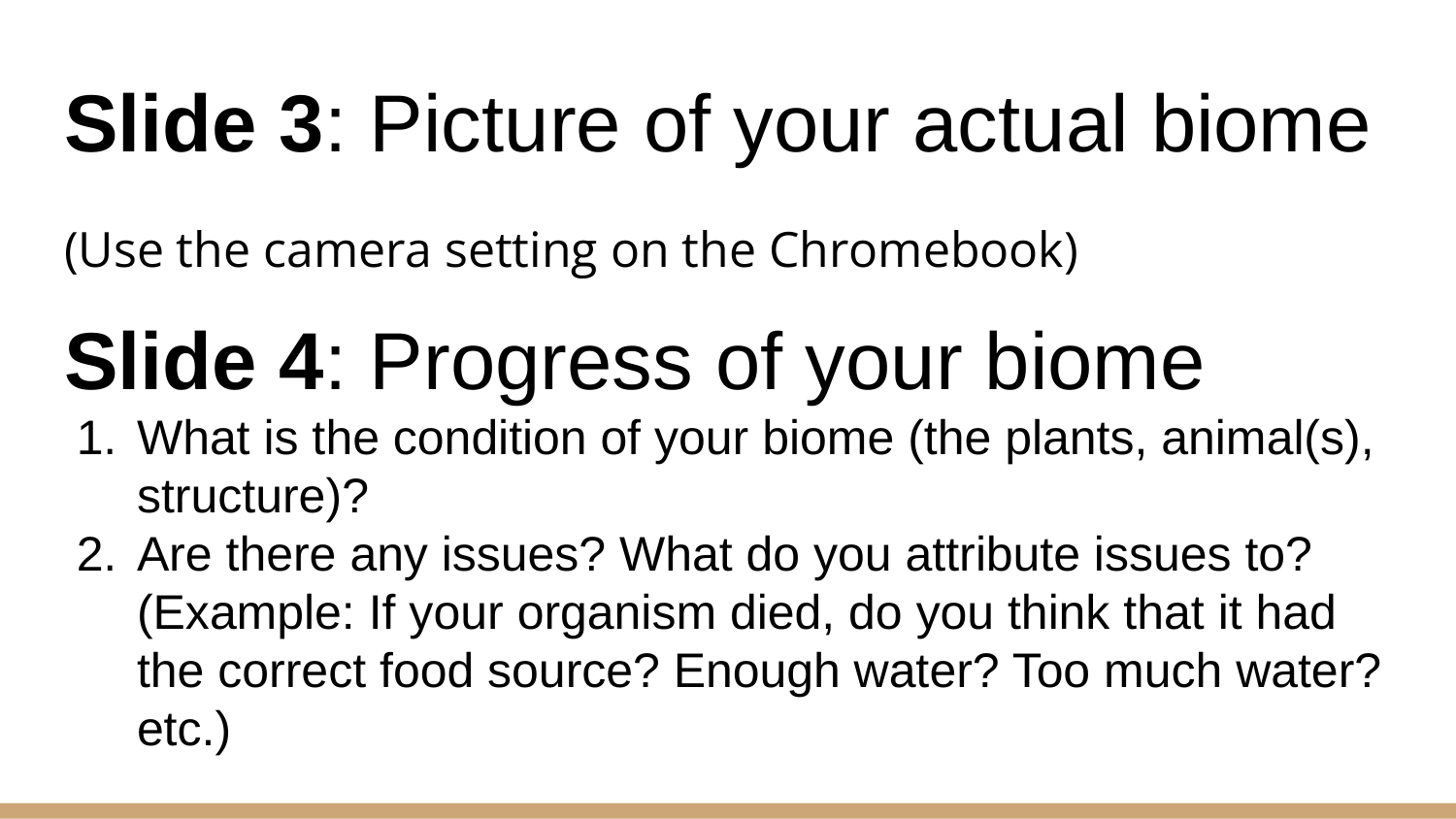

# Slide 3: Picture of your actual biome
(Use the camera setting on the Chromebook)
Slide 4: Progress of your biome
What is the condition of your biome (the plants, animal(s), structure)?
Are there any issues? What do you attribute issues to? (Example: If your organism died, do you think that it had the correct food source? Enough water? Too much water? etc.)